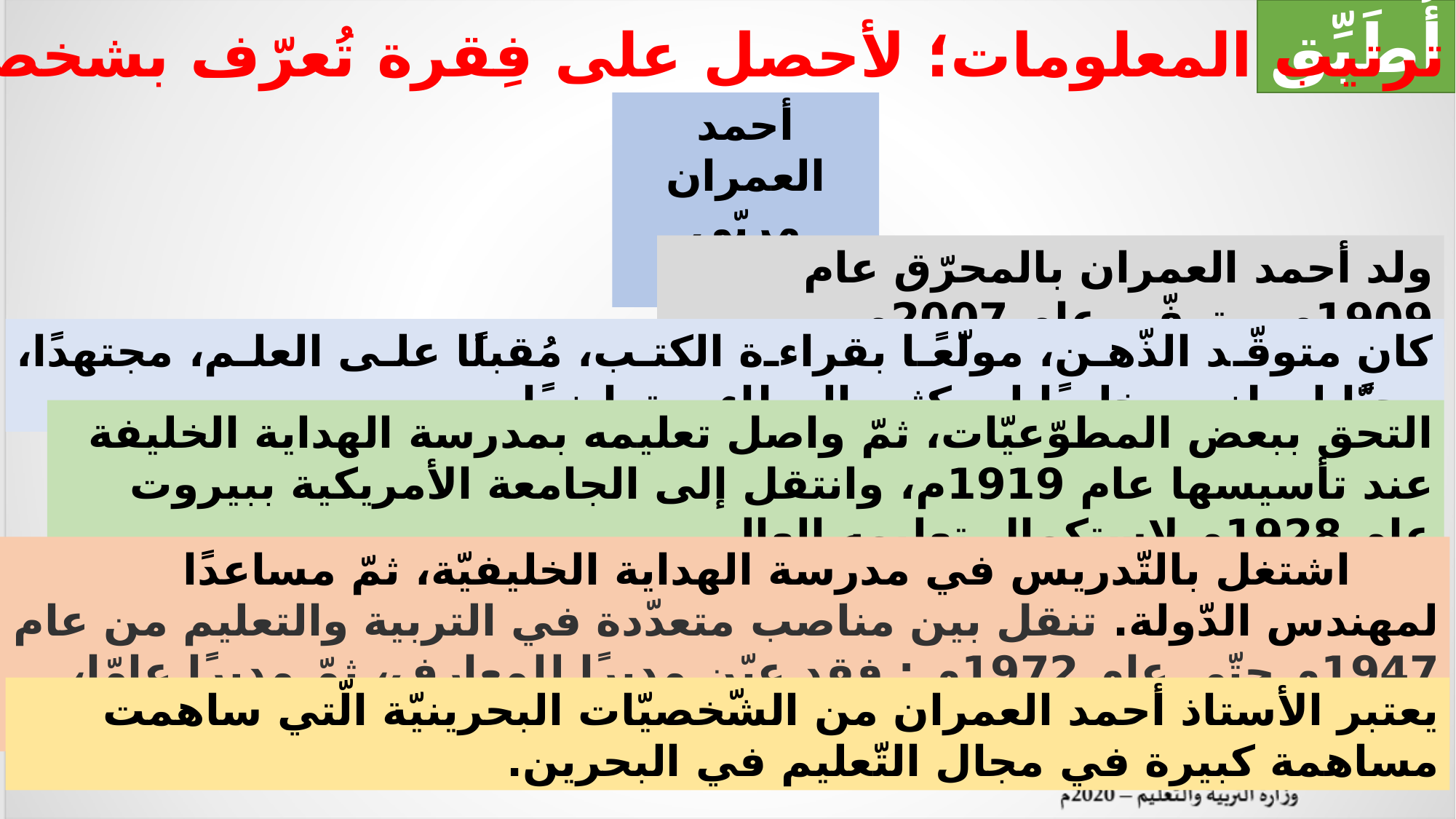

أُطَبِّق
أعيد ترتيب المعلومات؛ لأحصل على فِقرة تُعرّف بشخصيّة.
أحمد العمران
مربّي الأجيال
ولد أحمد العمران بالمحرّق عام 1909م، وتوفّي عام 2007م.
كان متوقّد الذّهن، مولّعًا بقراءة الكتب، مُقبلًا على العلم، مجتهدًا، محبًّا لوطنه، مخلصًا له، كثير العطاء، متواضعًا...
التحق ببعض المطوّعيّات، ثمّ واصل تعليمه بمدرسة الهداية الخليفة عند تأسيسها عام 1919م، وانتقل إلى الجامعة الأمريكية ببيروت  عام 1928م لاستكمال تعليمه العالي.
      اشتغل بالتّدريس في مدرسة الهداية الخليفيّة، ثمّ مساعدًا لمهندس الدّولة. تنقل بين مناصب متعدّدة في التربية والتعليم من عام 1947م حتّى عام 1972م : فقد عيّن مديرًا للمعارف، ثمّ مديرًا عامّا، ثمّ وزيرًا  للتّربية والتّعليم.
يعتبر الأستاذ أحمد العمران من الشّخصيّات البحرينيّة الّتي ساهمت مساهمة كبيرة في مجال التّعليم في البحرين.